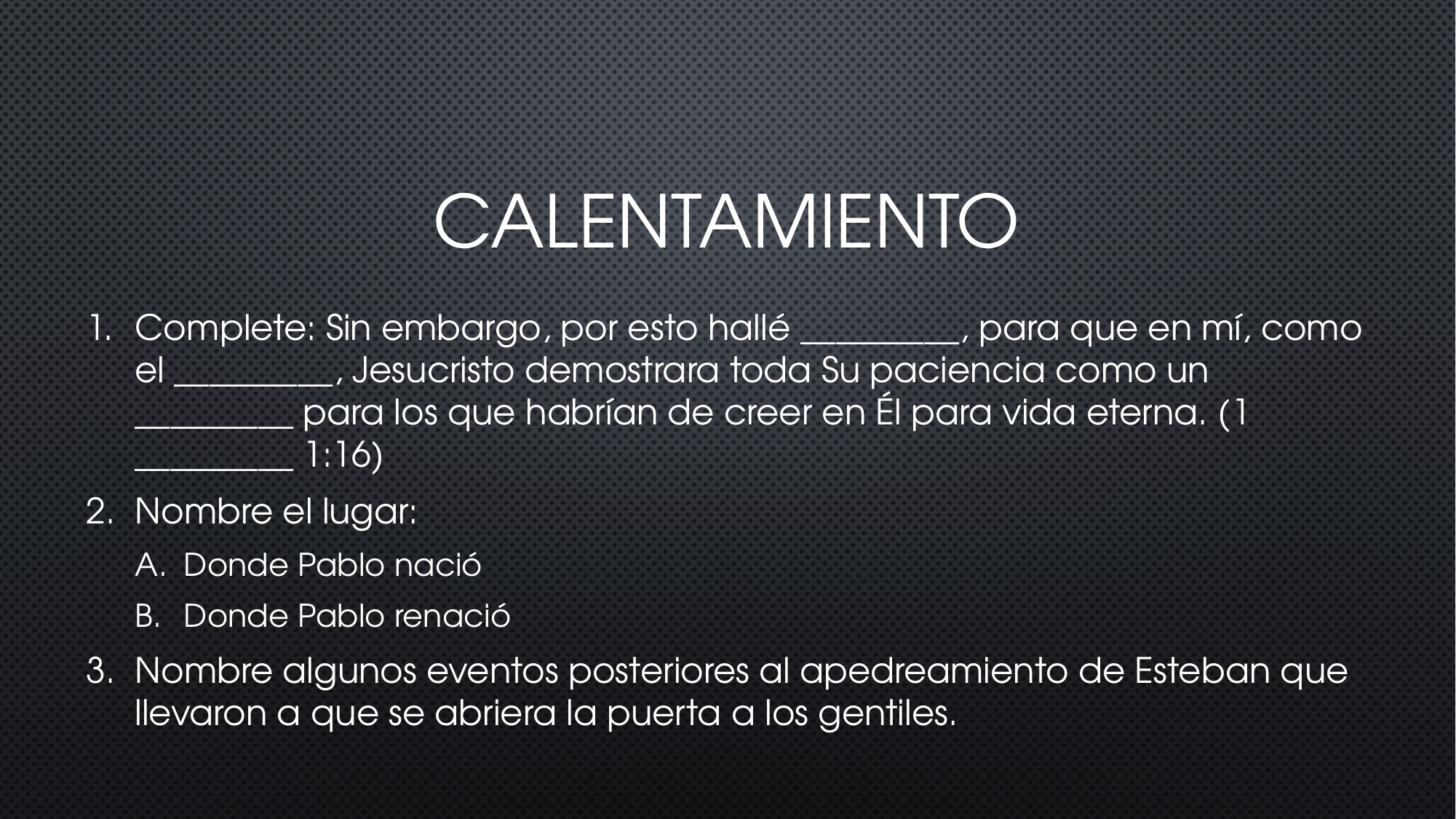

# Calentamiento
Complete: Sin embargo, por esto hallé _________, para que en mí, como el _________, Jesucristo demostrara toda Su paciencia como un _________ para los que habrían de creer en Él para vida eterna. (1 _________ 1:16)
Nombre el lugar:
Donde Pablo nació
Donde Pablo renació
Nombre algunos eventos posteriores al apedreamiento de Esteban que llevaron a que se abriera la puerta a los gentiles.